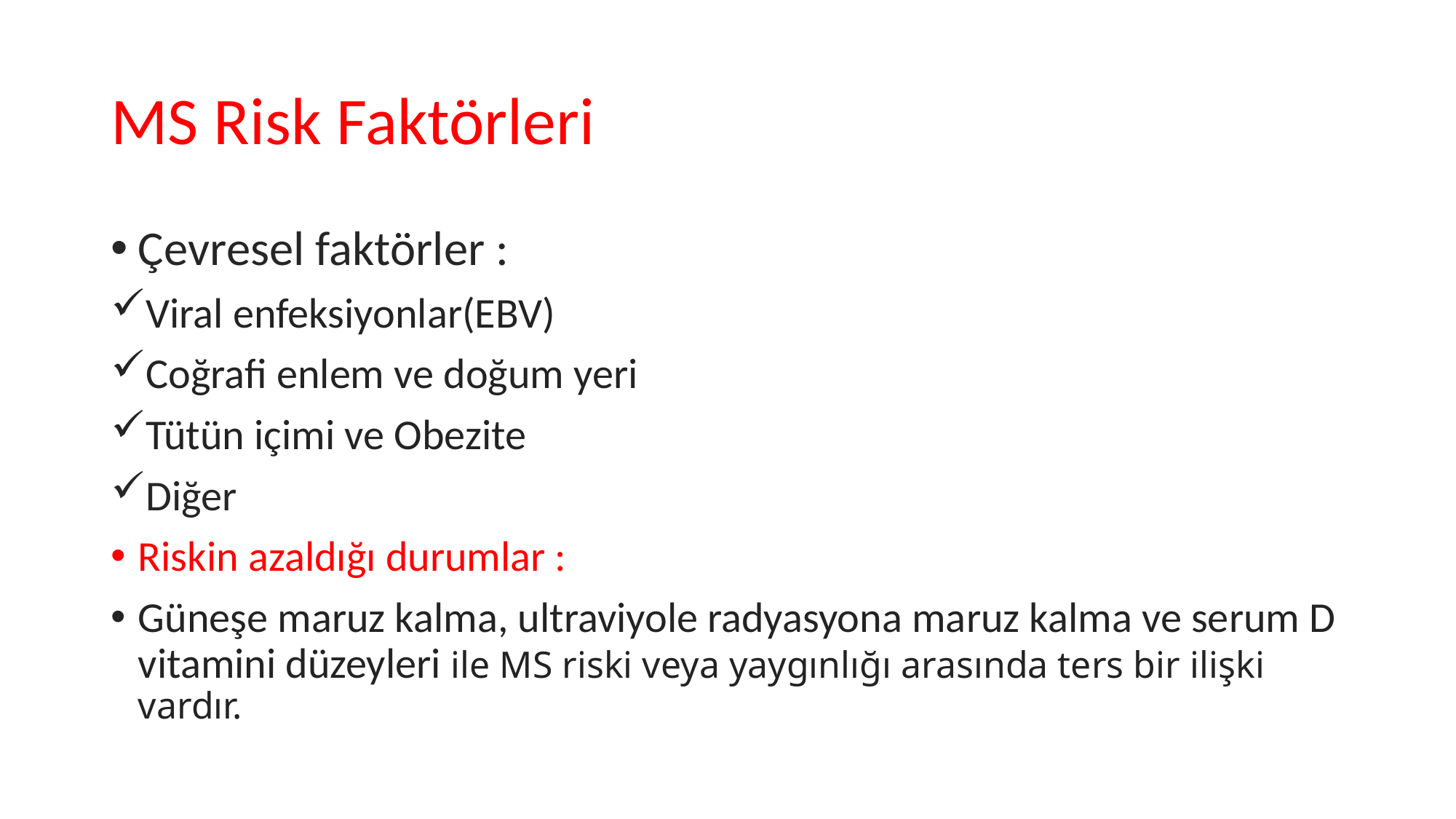

# MS Risk Faktörleri
Çevresel faktörler :
Viral enfeksiyonlar(EBV)
Coğrafi enlem ve doğum yeri
Tütün içimi ve Obezite
Diğer
Riskin azaldığı durumlar :
Güneşe maruz kalma, ultraviyole radyasyona maruz kalma ve serum D vitamini düzeyleri ile MS riski veya yaygınlığı arasında ters bir ilişki vardır.